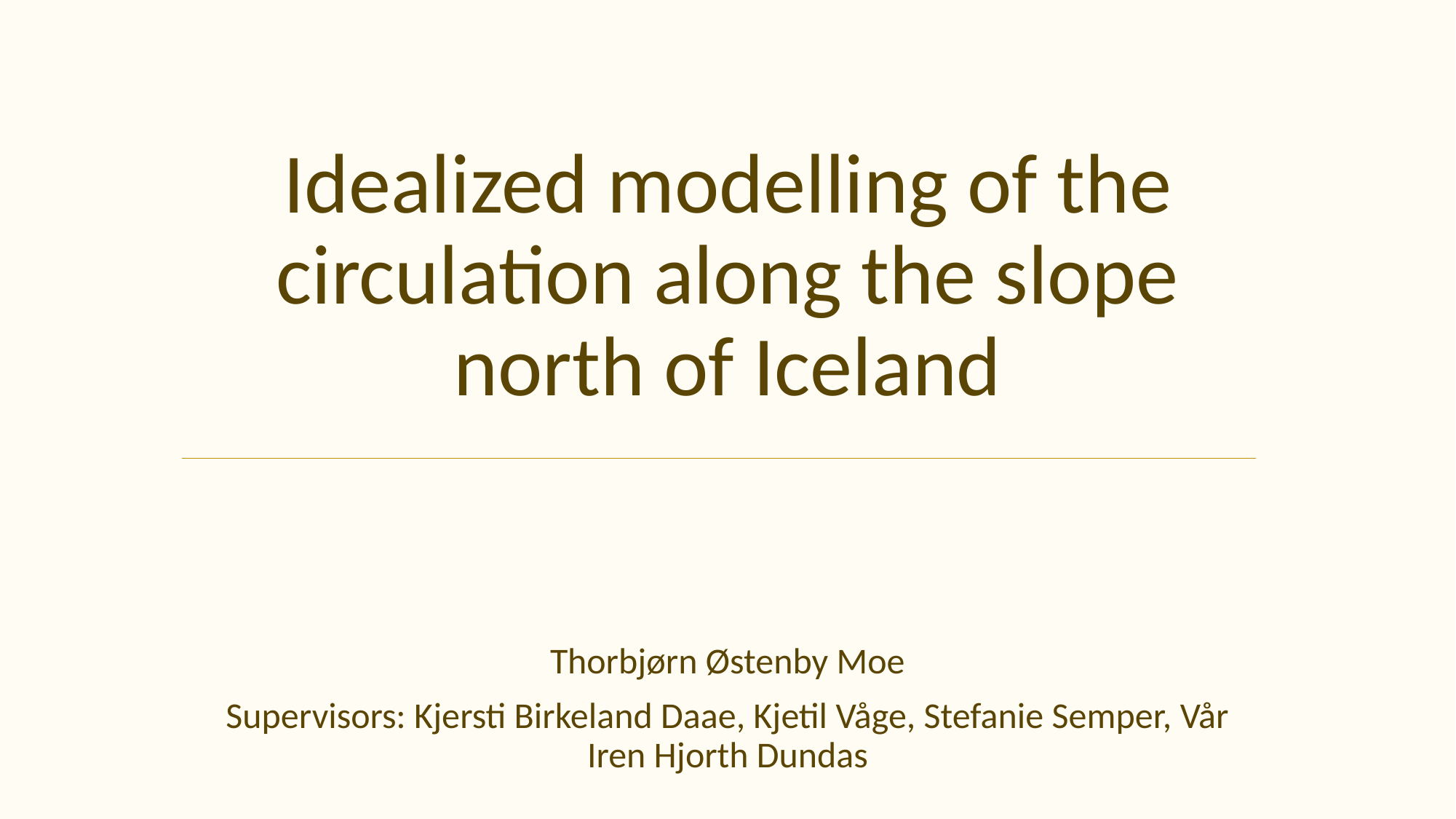

# Idealized modelling of the circulation along the slope north of Iceland
Thorbjørn Østenby Moe
Supervisors: Kjersti Birkeland Daae, Kjetil Våge, Stefanie Semper, Vår Iren Hjorth Dundas